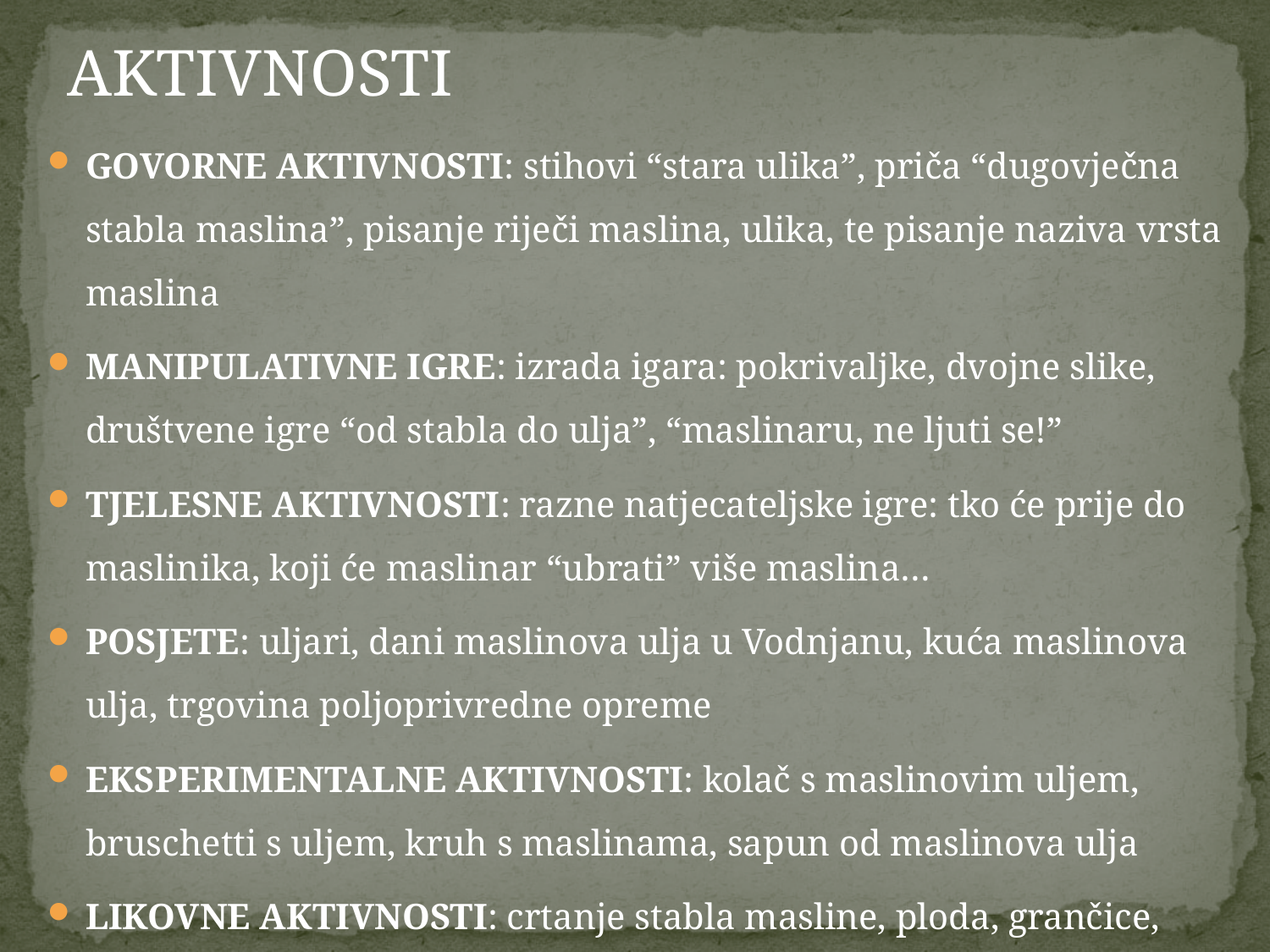

AKTIVNOSTI
GOVORNE AKTIVNOSTI: stihovi “stara ulika”, priča “dugovječna stabla maslina”, pisanje riječi maslina, ulika, te pisanje naziva vrsta maslina
MANIPULATIVNE IGRE: izrada igara: pokrivaljke, dvojne slike, društvene igre “od stabla do ulja”, “maslinaru, ne ljuti se!”
TJELESNE AKTIVNOSTI: razne natjecateljske igre: tko će prije do maslinika, koji će maslinar “ubrati” više maslina…
POSJETE: uljari, dani maslinova ulja u Vodnjanu, kuća maslinova ulja, trgovina poljoprivredne opreme
EKSPERIMENTALNE AKTIVNOSTI: kolač s maslinovim uljem, bruschetti s uljem, kruh s maslinama, sapun od maslinova ulja
LIKOVNE AKTIVNOSTI: crtanje stabla masline, ploda, grančice, promatranje i crtanje starog alata, modeliranje, slikanje u raznim tehnikama, ukrašavanje bočica i izrada naljepnica za boce, izrada stabla masline u garderobnom prostoru